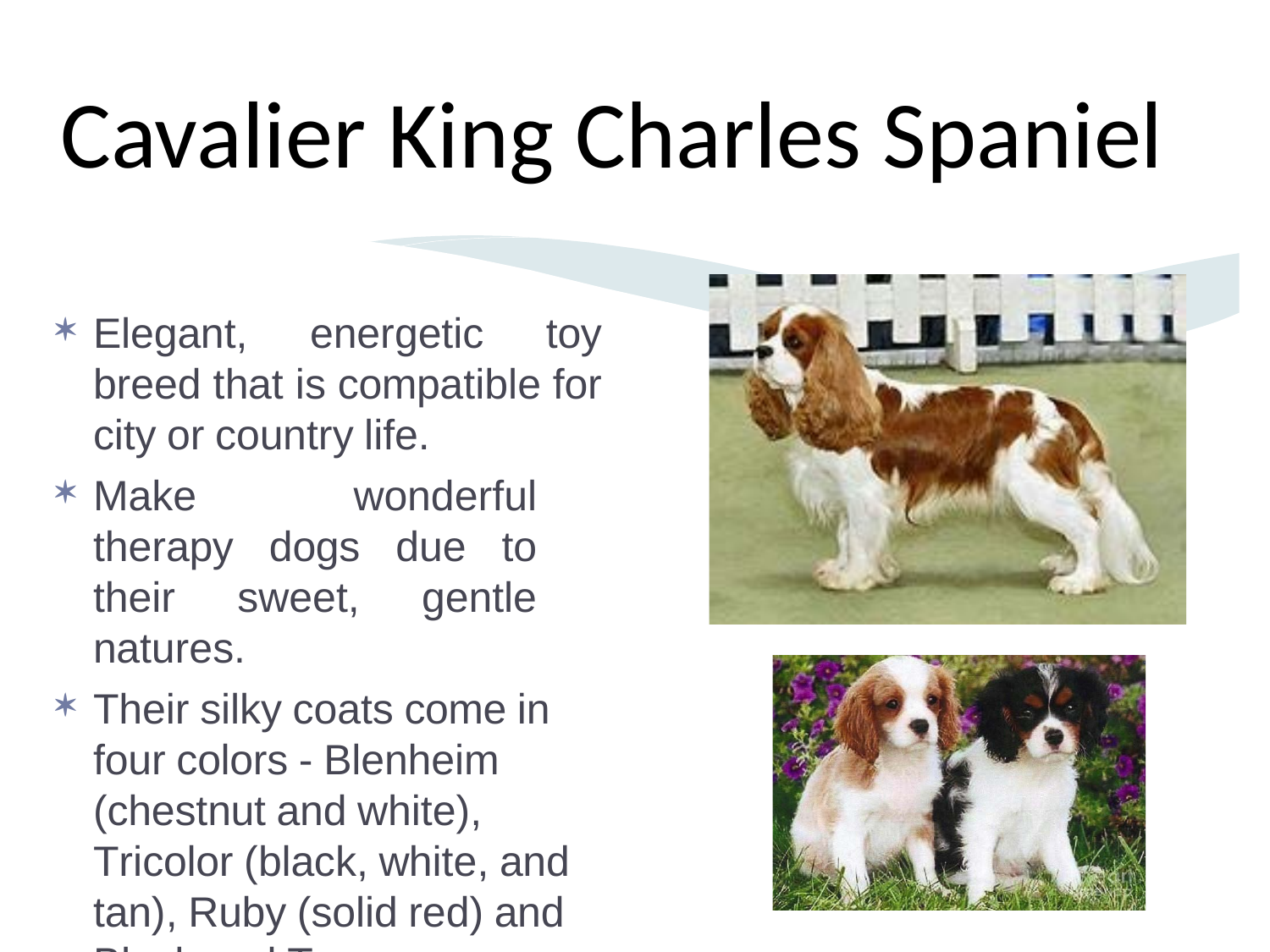

Cavalier King Charles Spaniel

Elegant, energetic toy breed that is compatible for city or country life.
Make wonderful therapy dogs due to their sweet, gentle natures.
Their silky coats come in four colors - Blenheim (chestnut and white), Tricolor (black, white, and tan), Ruby (solid red) and Black and Tan.